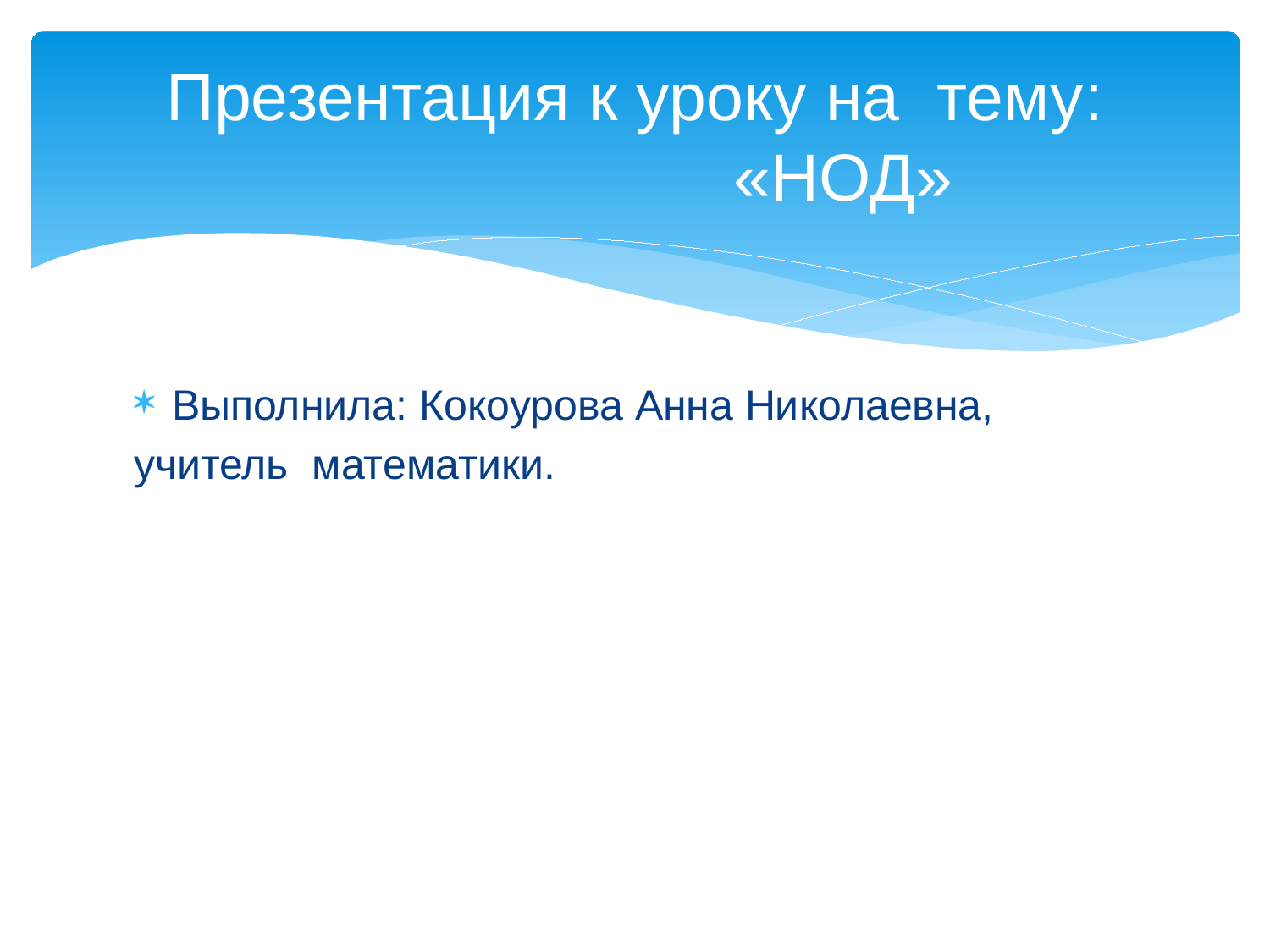

# Презентация к уроку на  тему: «НОД»
Выполнила: Кокоурова Анна Николаевна,
учитель  математики.